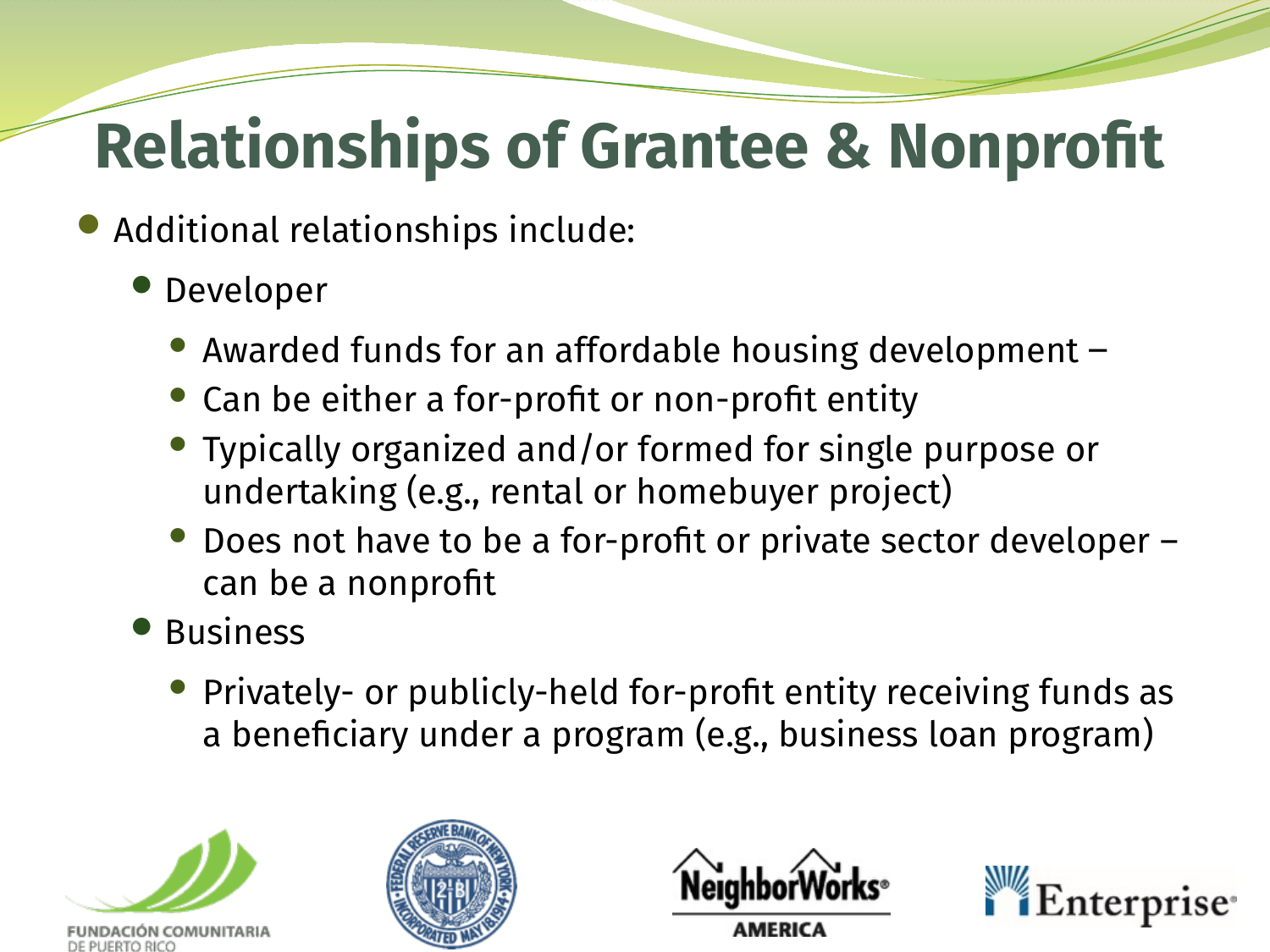

# Relationships of Grantee & Nonprofit
Additional relationships include:
Developer
Awarded funds for an affordable housing development ‒
Can be either a for-profit or non-profit entity
Typically organized and/or formed for single purpose or undertaking (e.g., rental or homebuyer project)
Does not have to be a for-profit or private sector developer – can be a nonprofit
Business
Privately- or publicly-held for-profit entity receiving funds as a beneficiary under a program (e.g., business loan program)